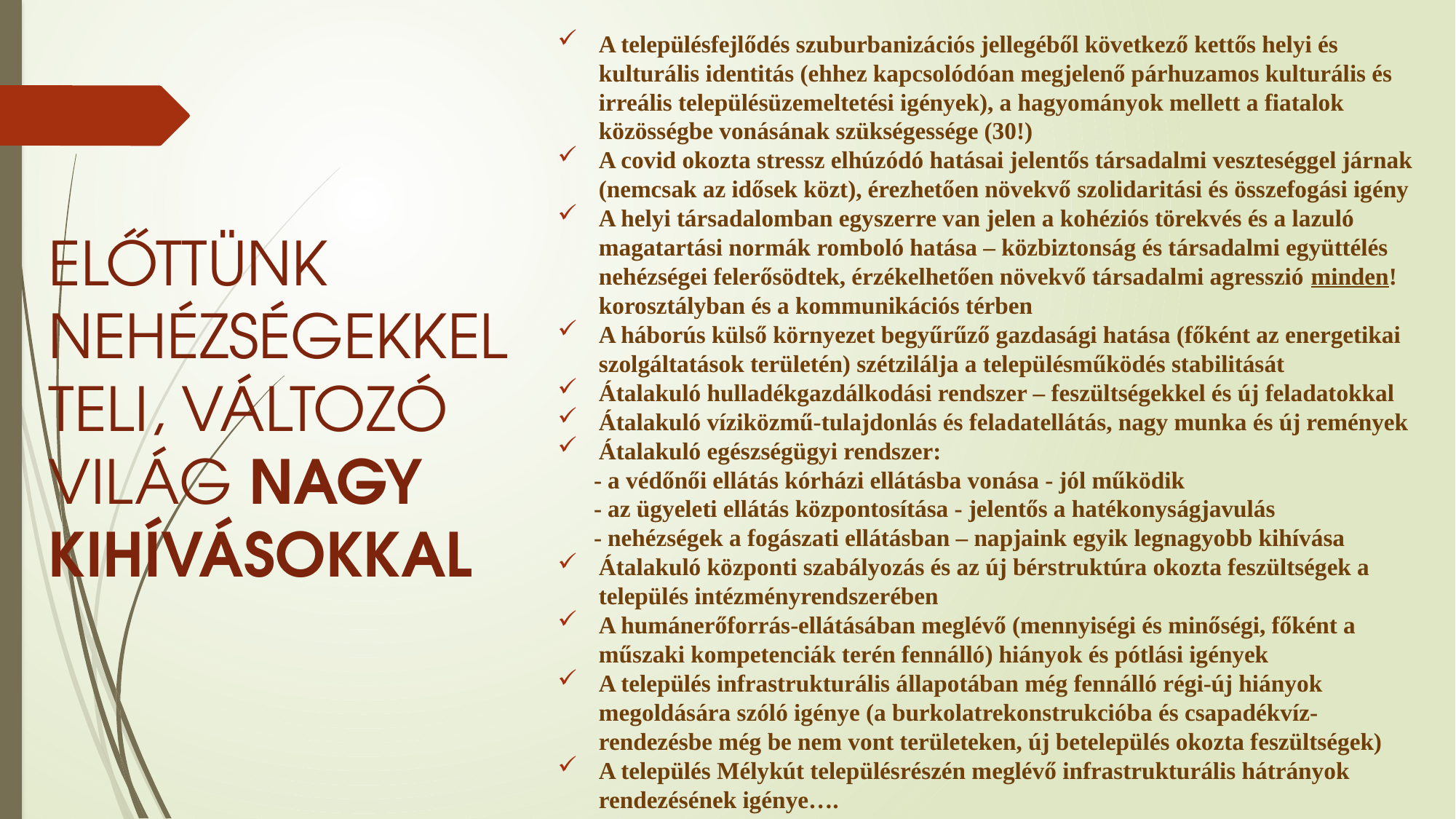

A településfejlődés szuburbanizációs jellegéből következő kettős helyi és kulturális identitás (ehhez kapcsolódóan megjelenő párhuzamos kulturális és irreális településüzemeltetési igények), a hagyományok mellett a fiatalok közösségbe vonásának szükségessége (30!)
A covid okozta stressz elhúzódó hatásai jelentős társadalmi veszteséggel járnak (nemcsak az idősek közt), érezhetően növekvő szolidaritási és összefogási igény
A helyi társadalomban egyszerre van jelen a kohéziós törekvés és a lazuló magatartási normák romboló hatása – közbiztonság és társadalmi együttélés nehézségei felerősödtek, érzékelhetően növekvő társadalmi agresszió minden! korosztályban és a kommunikációs térben
A háborús külső környezet begyűrűző gazdasági hatása (főként az energetikai szolgáltatások területén) szétzilálja a településműködés stabilitását
Átalakuló hulladékgazdálkodási rendszer – feszültségekkel és új feladatokkal
Átalakuló víziközmű-tulajdonlás és feladatellátás, nagy munka és új remények
Átalakuló egészségügyi rendszer:
      - a védőnői ellátás kórházi ellátásba vonása - jól működik
      - az ügyeleti ellátás központosítása - jelentős a hatékonyságjavulás
      - nehézségek a fogászati ellátásban – napjaink egyik legnagyobb kihívása
Átalakuló központi szabályozás és az új bérstruktúra okozta feszültségek a település intézményrendszerében
A humánerőforrás-ellátásában meglévő (mennyiségi és minőségi, főként a műszaki kompetenciák terén fennálló) hiányok és pótlási igények
A település infrastrukturális állapotában még fennálló régi-új hiányok megoldására szóló igénye (a burkolatrekonstrukcióba és csapadékvíz-rendezésbe még be nem vont területeken, új betelepülés okozta feszültségek)
A település Mélykút településrészén meglévő infrastrukturális hátrányok rendezésének igénye….
# ELŐTTÜNK NEHÉZSÉGEKKEL TELI, VÁLTOZÓ VILÁG NAGY KIHÍVÁSOKKAL